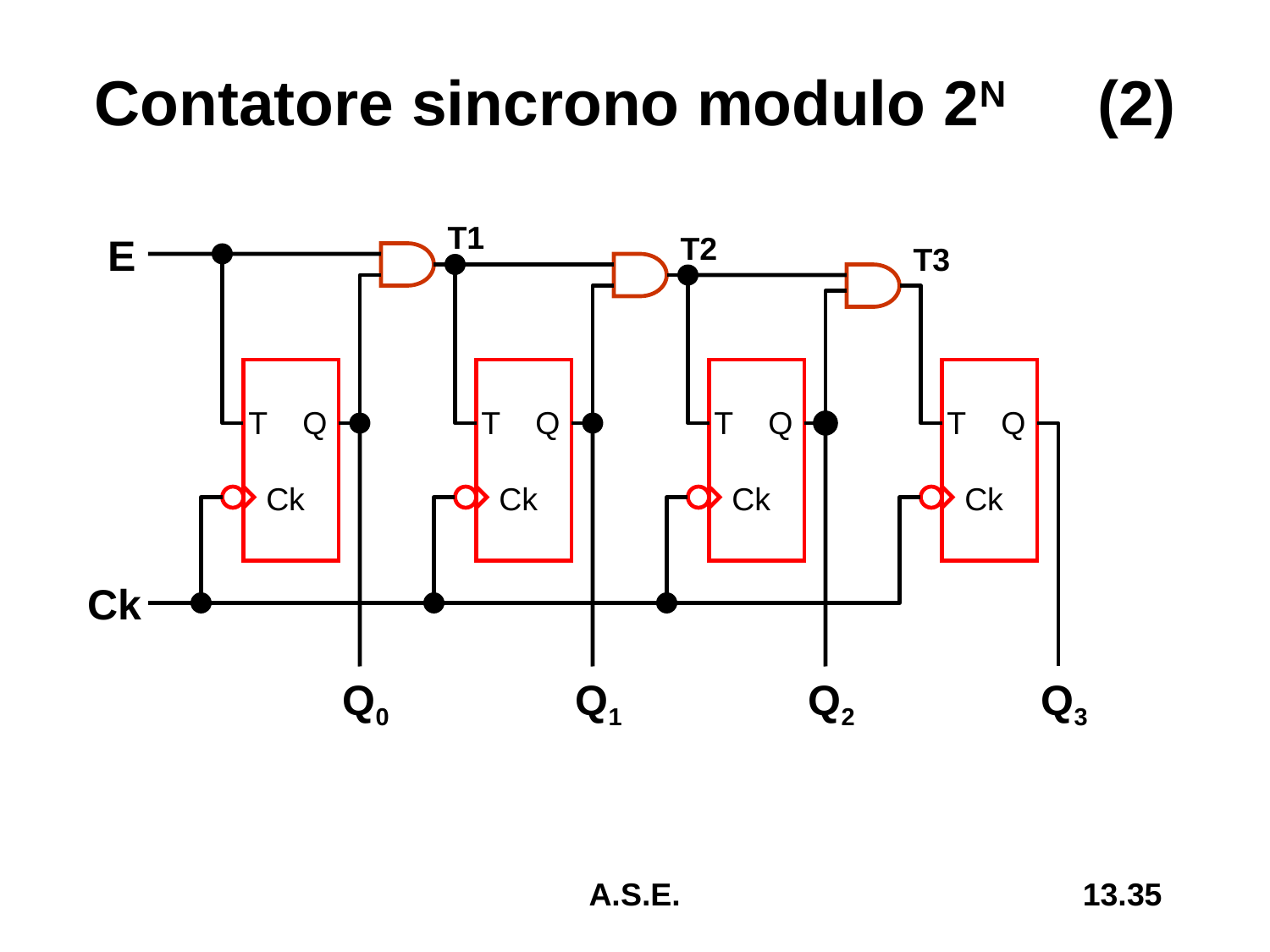

# Contatore sincrono modulo 2N         (2)

T1
E
T2
T3

T    Q

  Ck
T    Q

  Ck
T    Q

  Ck
T    Q

  Ck

Ck

Q0
Q1
Q2
Q3
A.S.E.
13.35